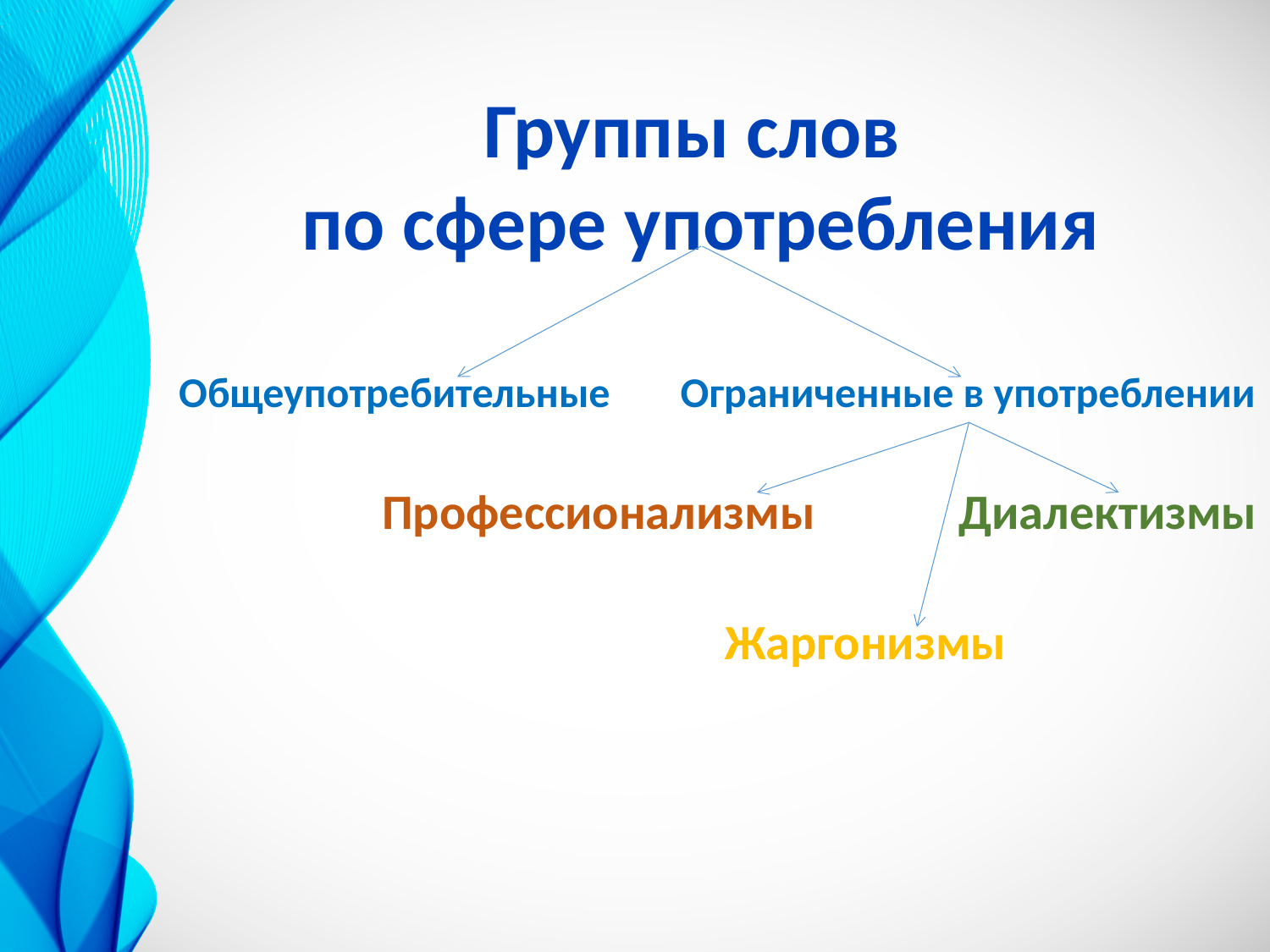

Группы слов
по сфере употребления
Общеупотребительные
Ограниченные в употреблении
Профессионализмы
Диалектизмы

Жаргонизмы